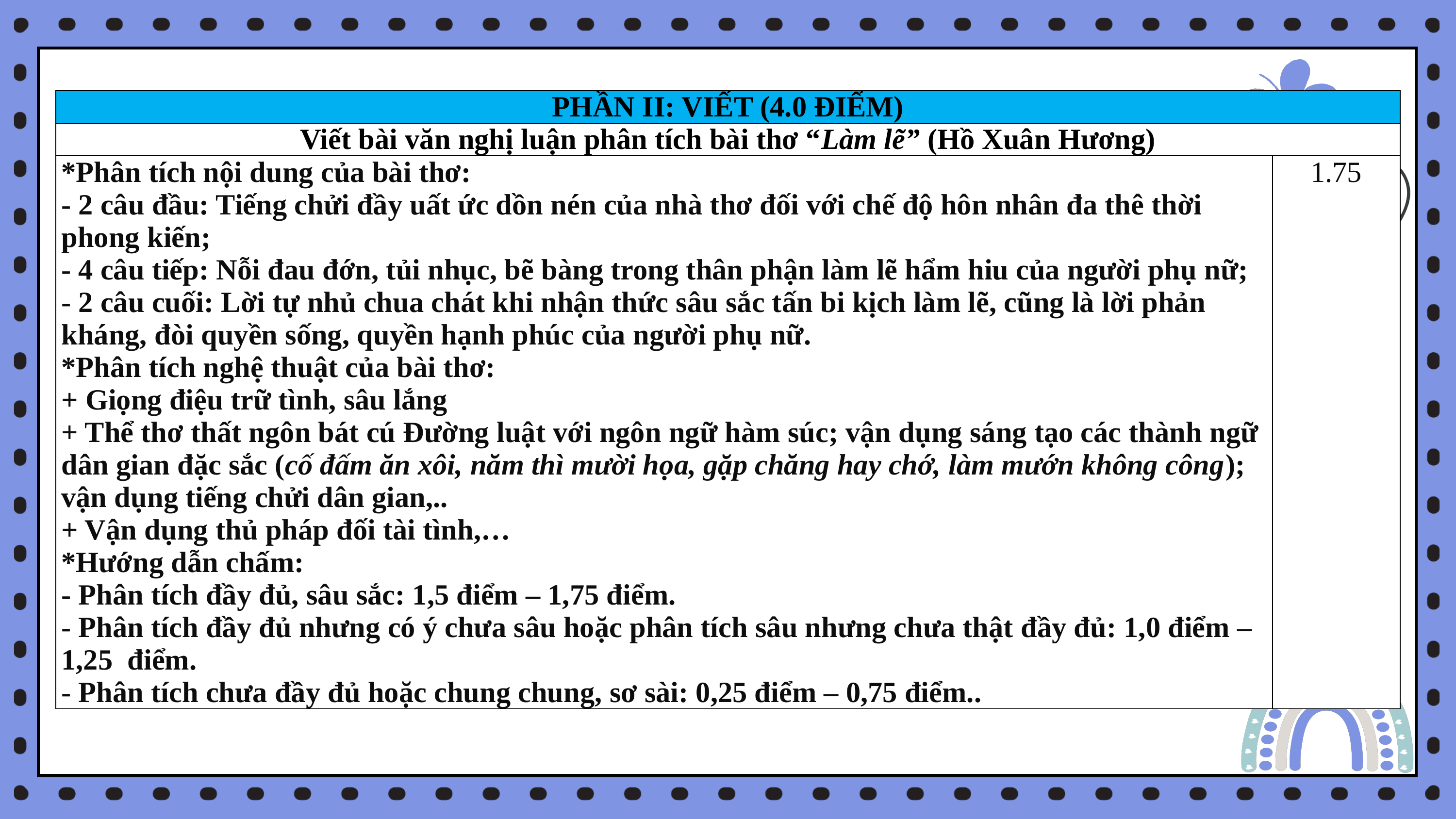

| PHẦN II: VIẾT (4.0 ĐIỂM) |  |
| --- | --- |
| Viết bài văn nghị luận phân tích bài thơ “Làm lẽ” (Hồ Xuân Hương) |  |
| \*Phân tích nội dung của bài thơ: - 2 câu đầu: Tiếng chửi đầy uất ức dồn nén của nhà thơ đối với chế độ hôn nhân đa thê thời phong kiến; - 4 câu tiếp: Nỗi đau đớn, tủi nhục, bẽ bàng trong thân phận làm lẽ hẩm hiu của người phụ nữ; - 2 câu cuối: Lời tự nhủ chua chát khi nhận thức sâu sắc tấn bi kịch làm lẽ, cũng là lời phản kháng, đòi quyền sống, quyền hạnh phúc của người phụ nữ. \*Phân tích nghệ thuật của bài thơ: + Giọng điệu trữ tình, sâu lắng + Thể thơ thất ngôn bát cú Đường luật với ngôn ngữ hàm súc; vận dụng sáng tạo các thành ngữ dân gian đặc sắc (cố đấm ăn xôi, năm thì mười họa, gặp chăng hay chớ, làm mướn không công); vận dụng tiếng chửi dân gian,.. + Vận dụng thủ pháp đối tài tình,… \*Hướng dẫn chấm: - Phân tích đầy đủ, sâu sắc: 1,5 điểm – 1,75 điểm. - Phân tích đầy đủ nhưng có ý chưa sâu hoặc phân tích sâu nhưng chưa thật đầy đủ: 1,0 điểm – 1,25 điểm. - Phân tích chưa đầy đủ hoặc chung chung, sơ sài: 0,25 điểm – 0,75 điểm.. | 1.75 |